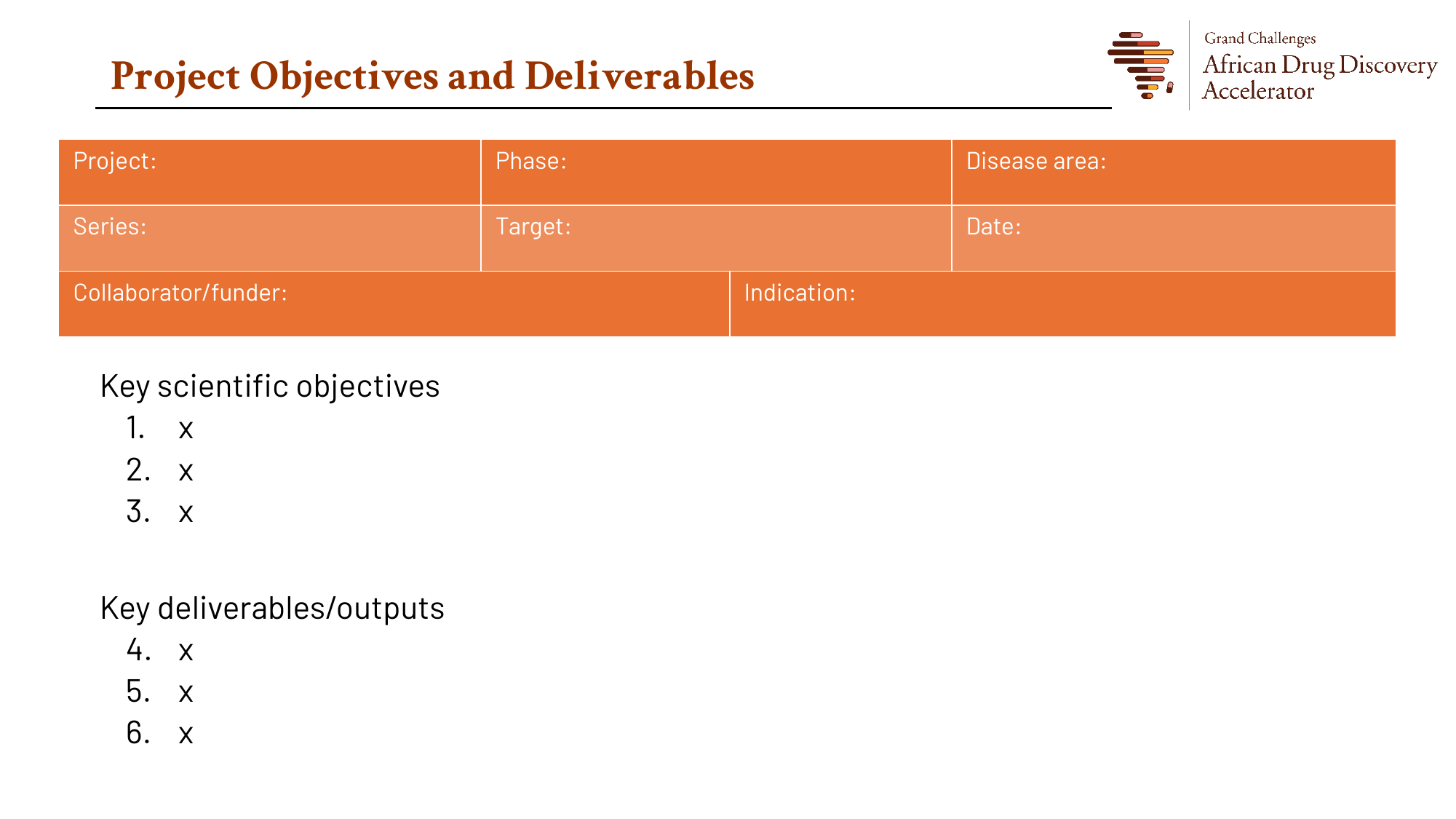

# Project Objectives and Deliverables
| Project: | Phase: |  | Disease area: |
| --- | --- | --- | --- |
| Series: | Target: |  | Date: |
| Collaborator/funder: |  | Indication: |  |
Key scientific objectives
x
x
x

Key deliverables/outputs
x
x
x